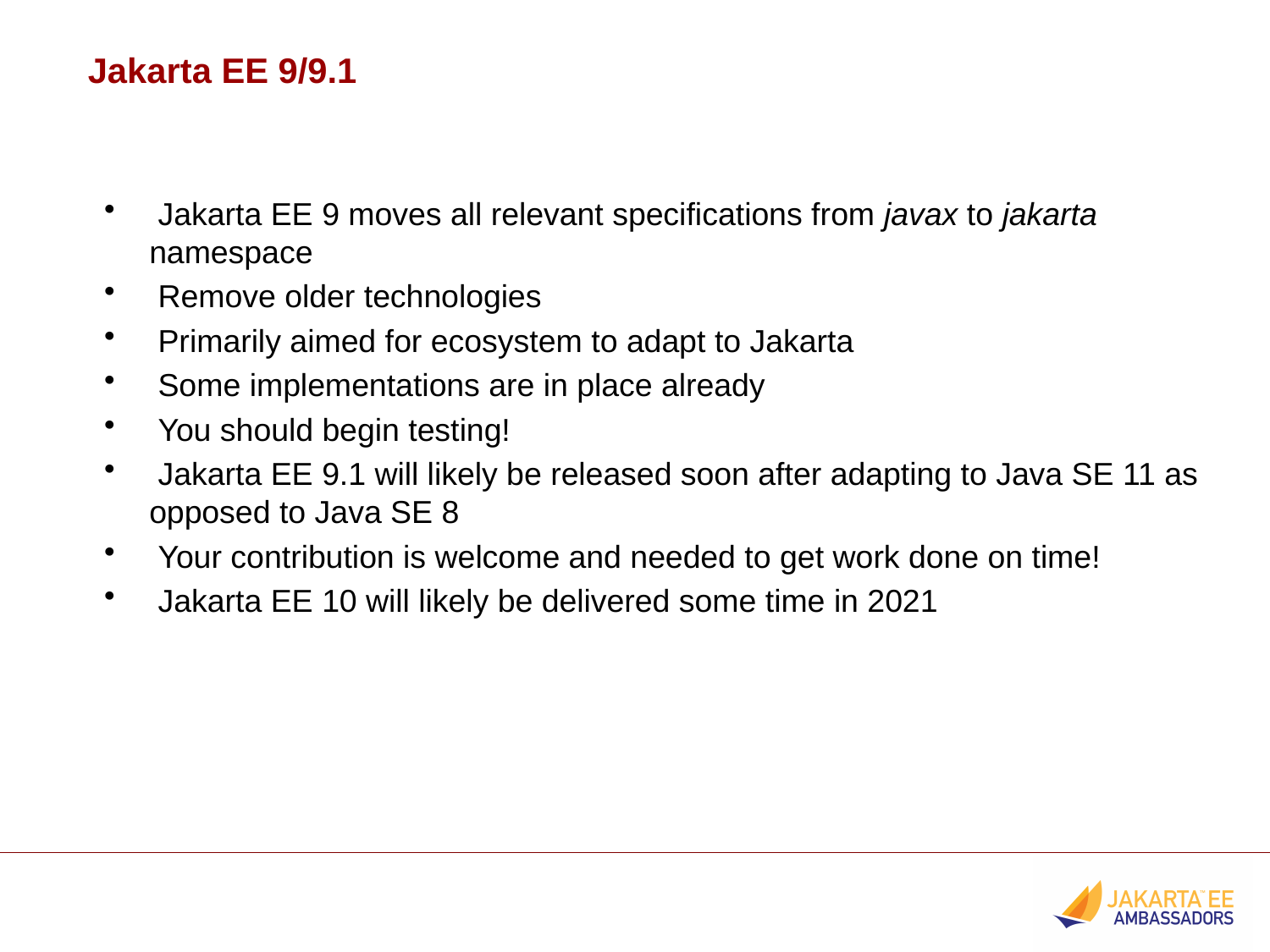

Jakarta EE 9/9.1
 Jakarta EE 9 moves all relevant specifications from javax to jakarta namespace
 Remove older technologies
 Primarily aimed for ecosystem to adapt to Jakarta
 Some implementations are in place already
 You should begin testing!
 Jakarta EE 9.1 will likely be released soon after adapting to Java SE 11 as opposed to Java SE 8
 Your contribution is welcome and needed to get work done on time!
 Jakarta EE 10 will likely be delivered some time in 2021